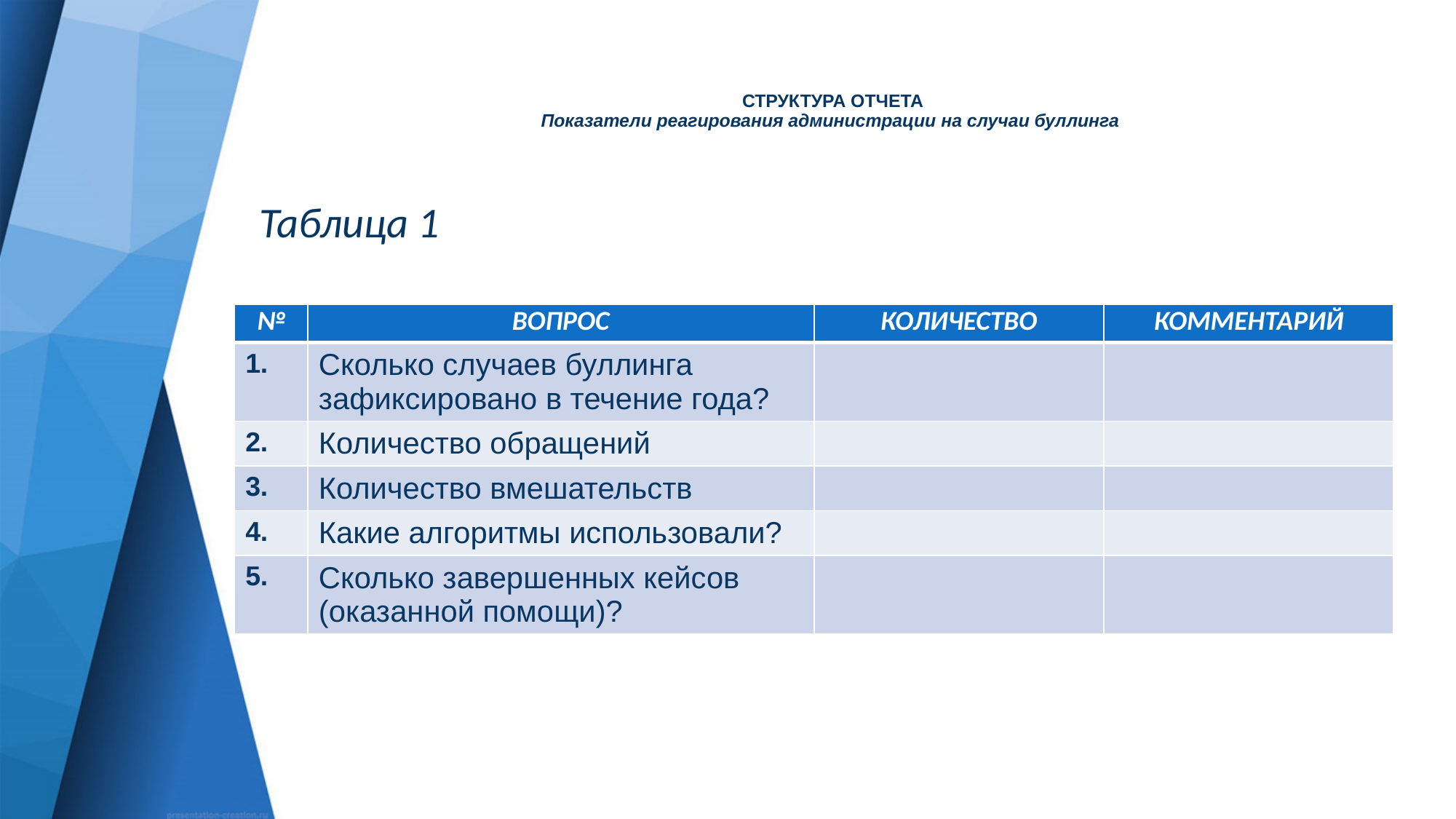

# СТРУКТУРА ОТЧЕТА Показатели реагирования администрации на случаи буллинга
Таблица 1

| № | ВОПРОС | КОЛИЧЕСТВО | КОММЕНТАРИЙ |
| --- | --- | --- | --- |
| 1. | Сколько случаев буллинга зафиксировано в течение года? |  |  |
| 2. | Количество обращений |  |  |
| 3. | Количество вмешательств |  |  |
| 4. | Какие алгоритмы использовали? |  |  |
| 5. | Сколько завершенных кейсов (оказанной помощи)? |  |  |